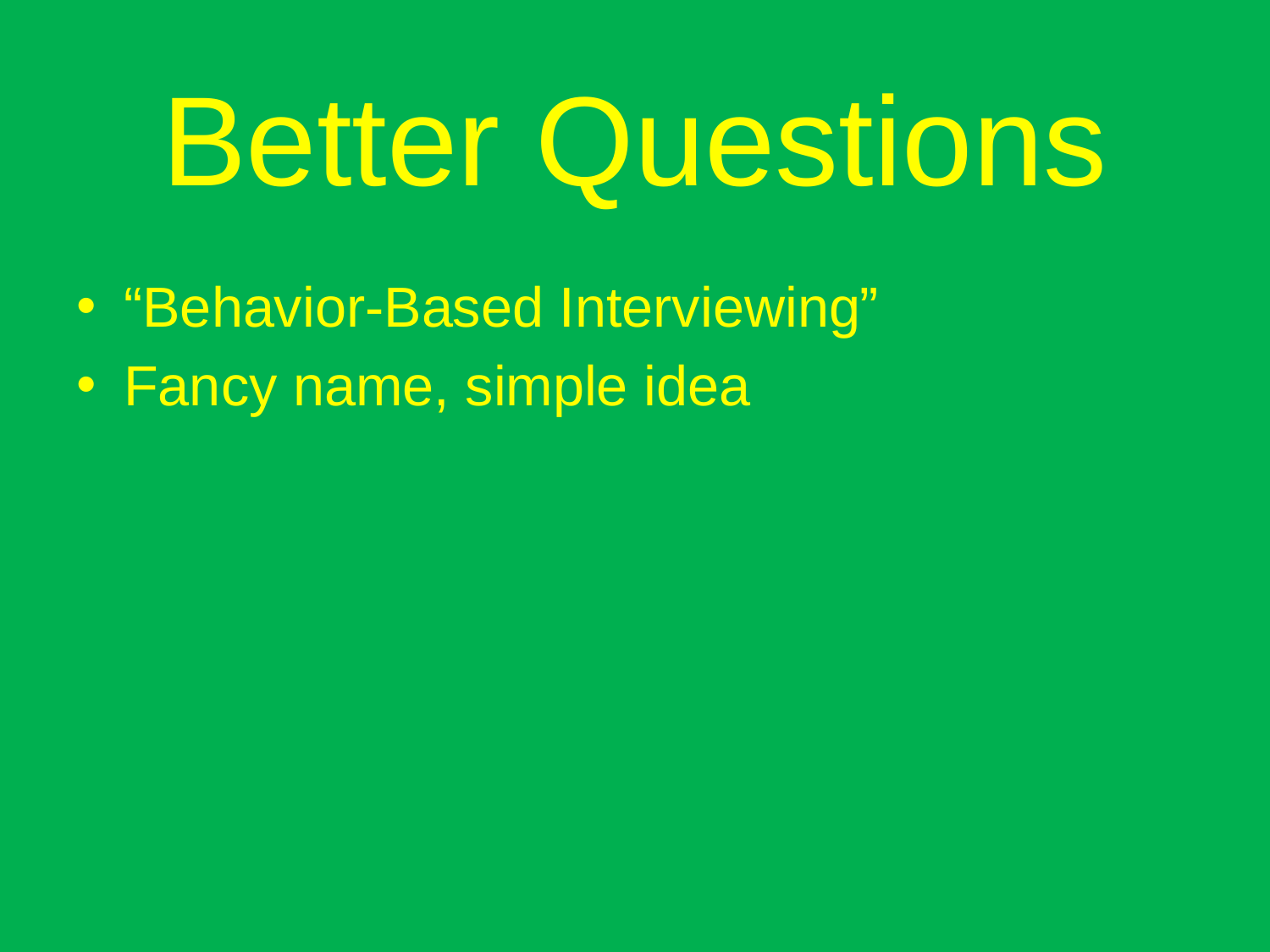

# Better Questions
“Behavior-Based Interviewing”
Fancy name, simple idea